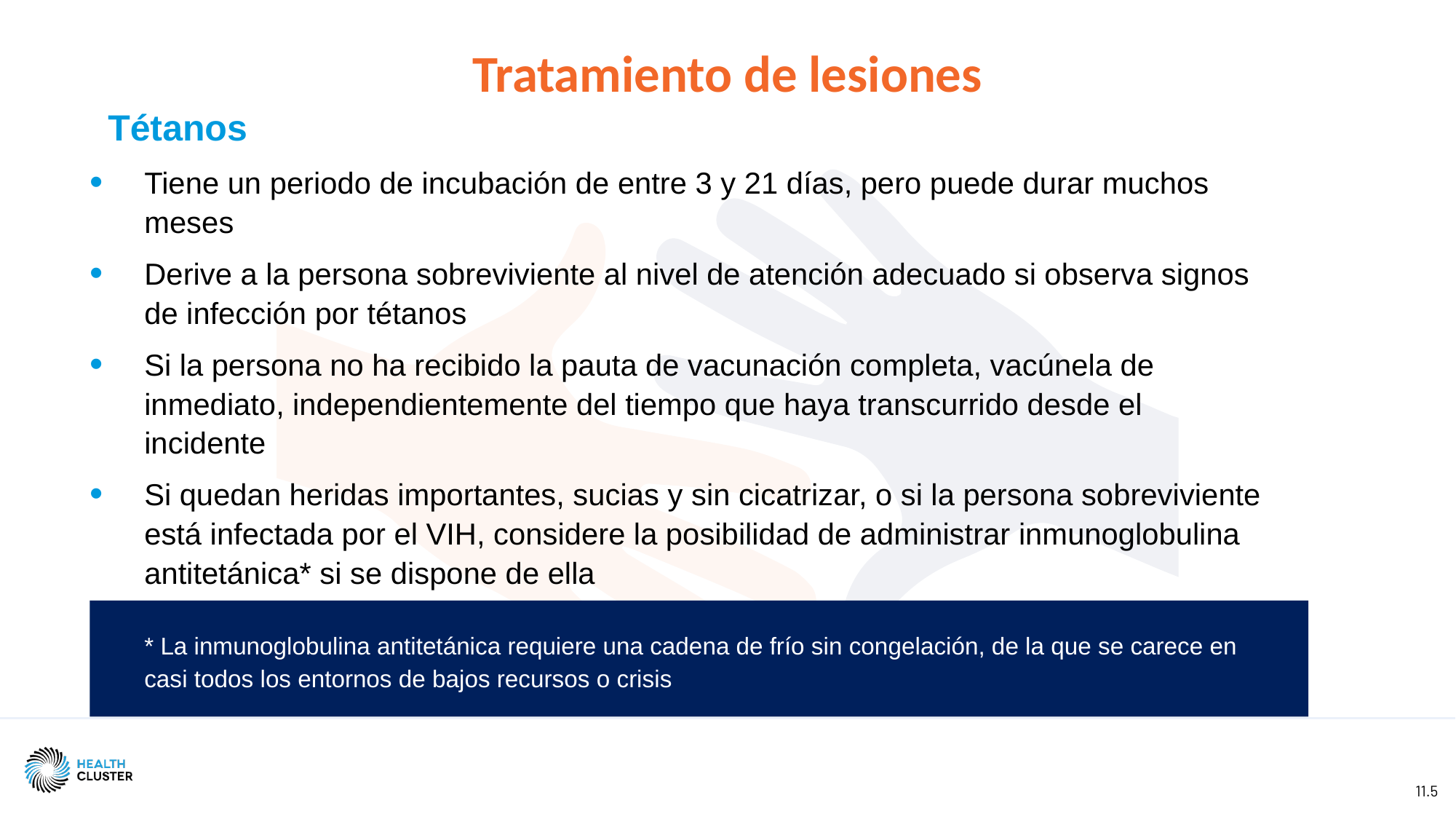

Tratamiento de lesiones
Tétanos
Tiene un periodo de incubación de entre 3 y 21 días, pero puede durar muchos meses
Derive a la persona sobreviviente al nivel de atención adecuado si observa signos de infección por tétanos
Si la persona no ha recibido la pauta de vacunación completa, vacúnela de inmediato, independientemente del tiempo que haya transcurrido desde el incidente
Si quedan heridas importantes, sucias y sin cicatrizar, o si la persona sobreviviente está infectada por el VIH, considere la posibilidad de administrar inmunoglobulina antitetánica* si se dispone de ella
* La inmunoglobulina antitetánica requiere una cadena de frío sin congelación, de la que se carece en casi todos los entornos de bajos recursos o crisis

11.5